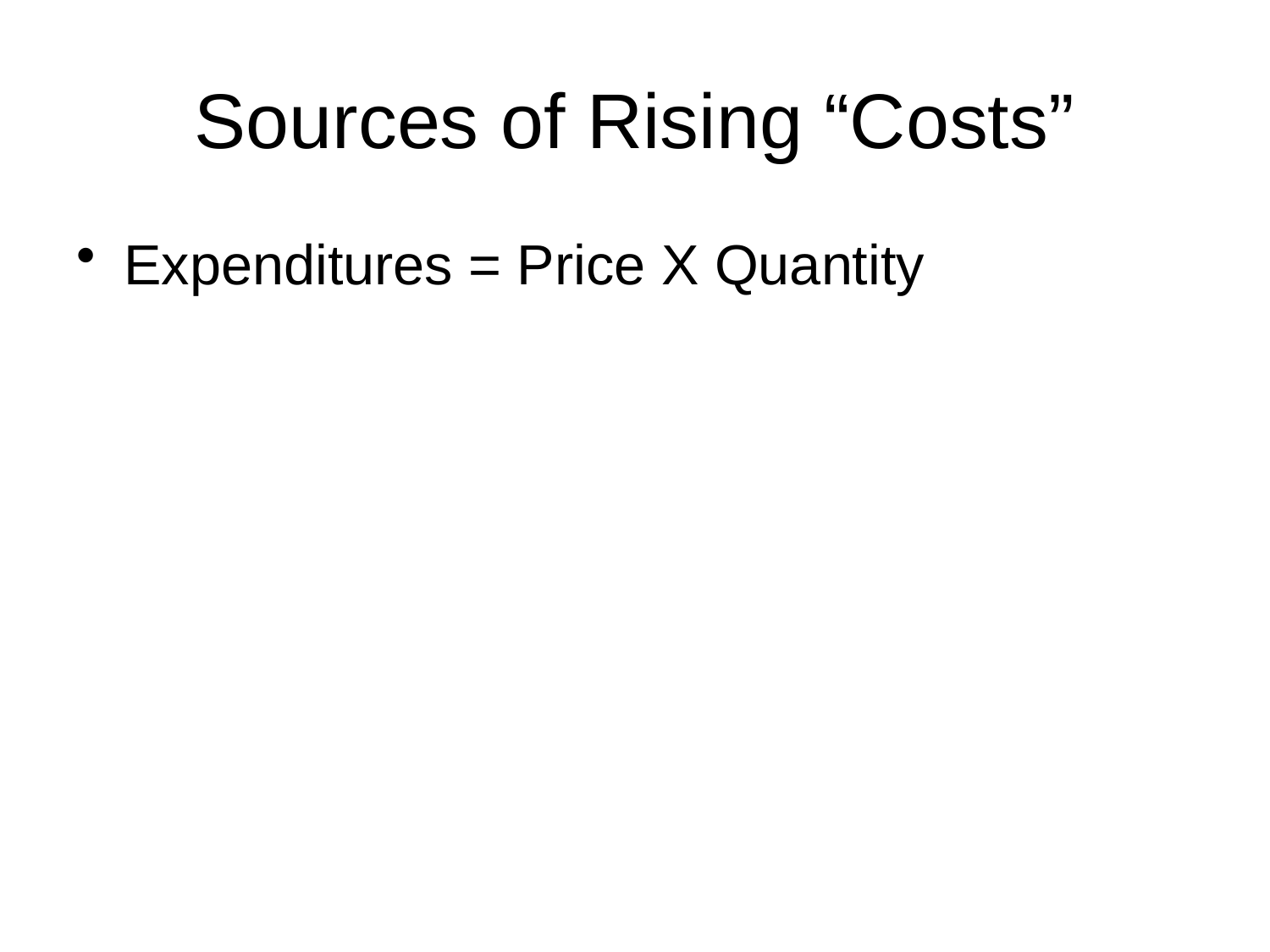

# Sources of Rising “Costs”
Expenditures = Price X Quantity